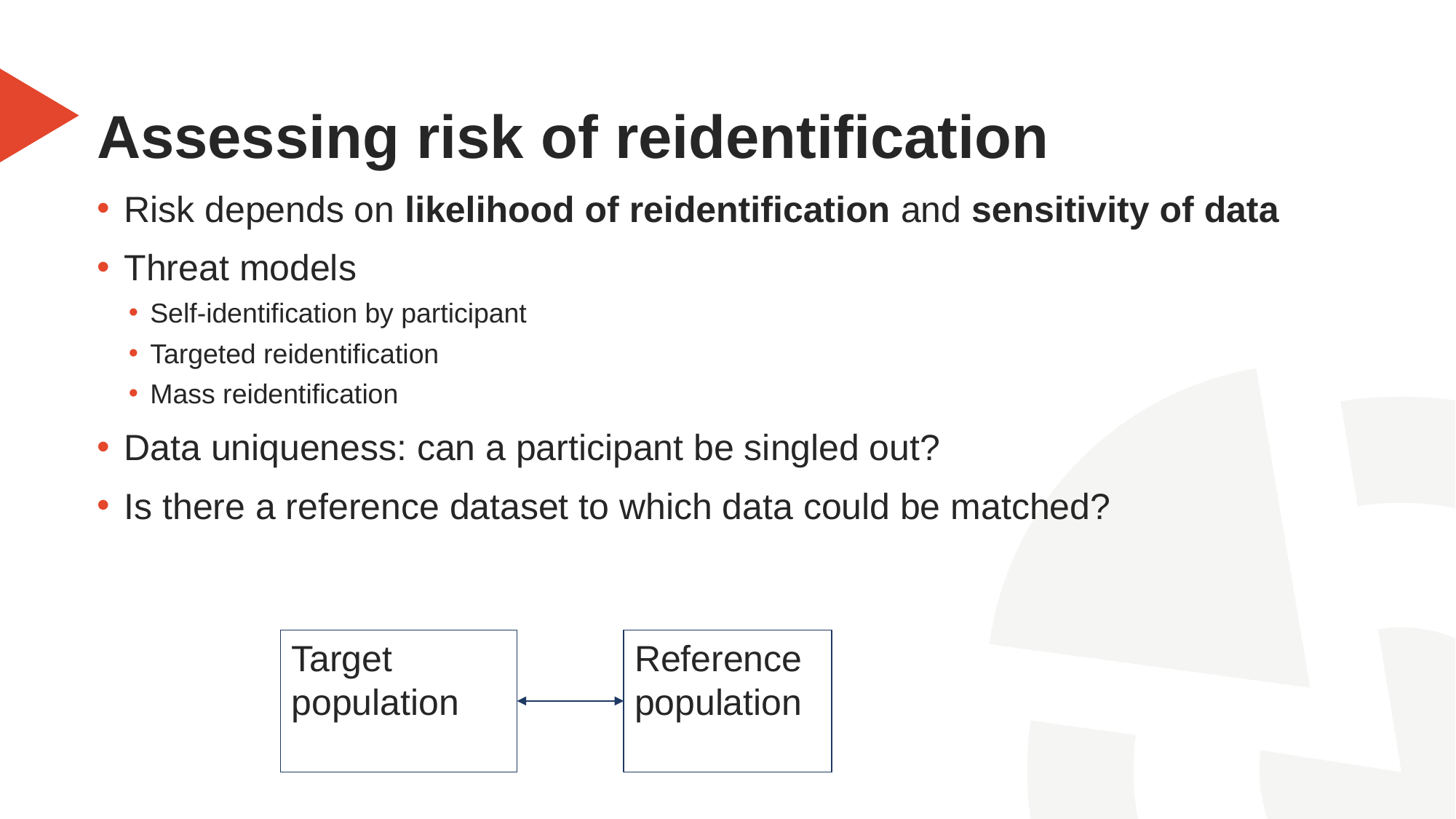

# Assessing risk of reidentification
Risk depends on likelihood of reidentification and sensitivity of data
Threat models
Self-identification by participant
Targeted reidentification
Mass reidentification
Data uniqueness: can a participant be singled out?
Is there a reference dataset to which data could be matched?
Target population

Reference population